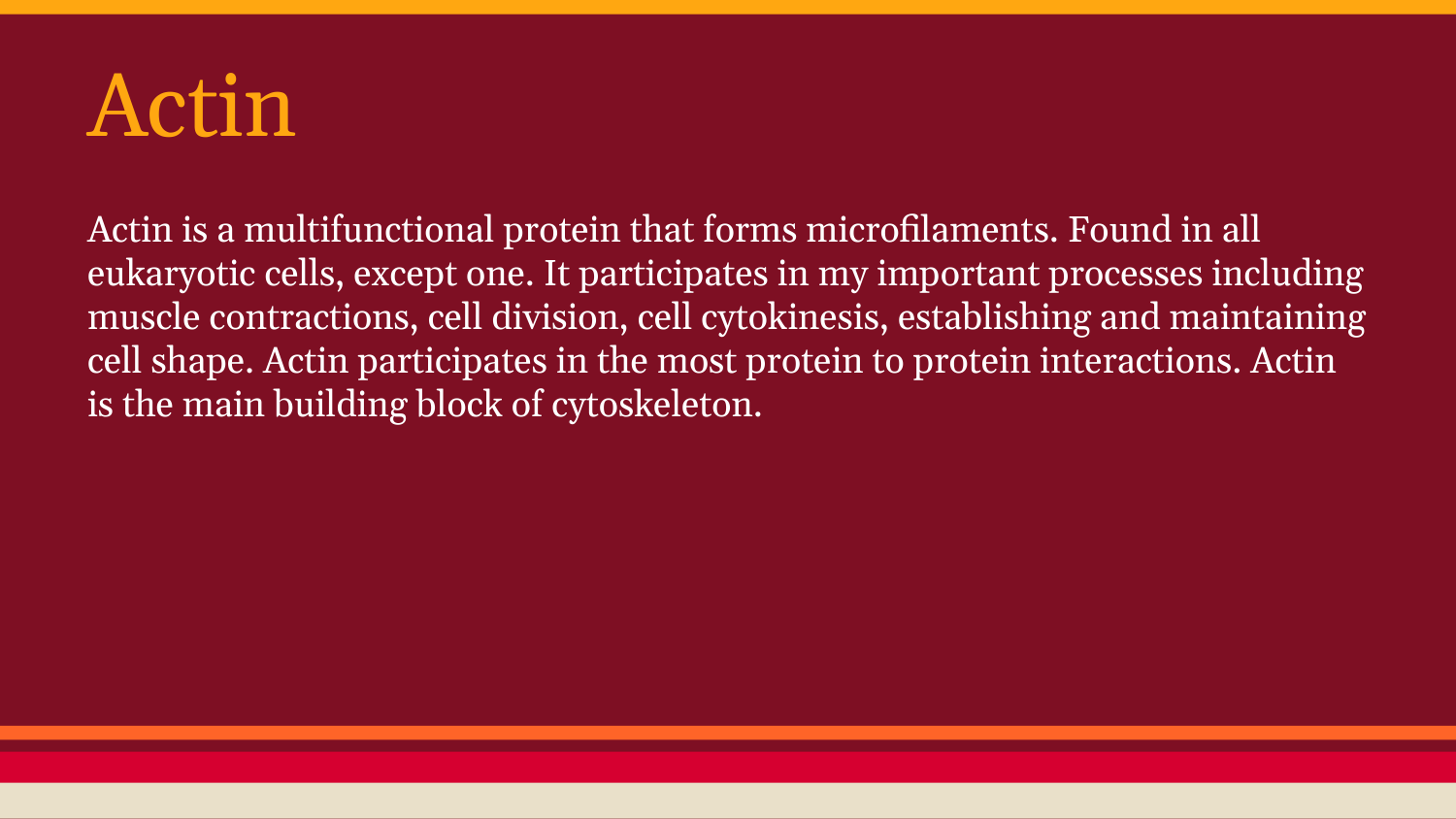

# Actin
Actin is a multifunctional protein that forms microfilaments. Found in all eukaryotic cells, except one. It participates in my important processes including muscle contractions, cell division, cell cytokinesis, establishing and maintaining cell shape. Actin participates in the most protein to protein interactions. Actin is the main building block of cytoskeleton.